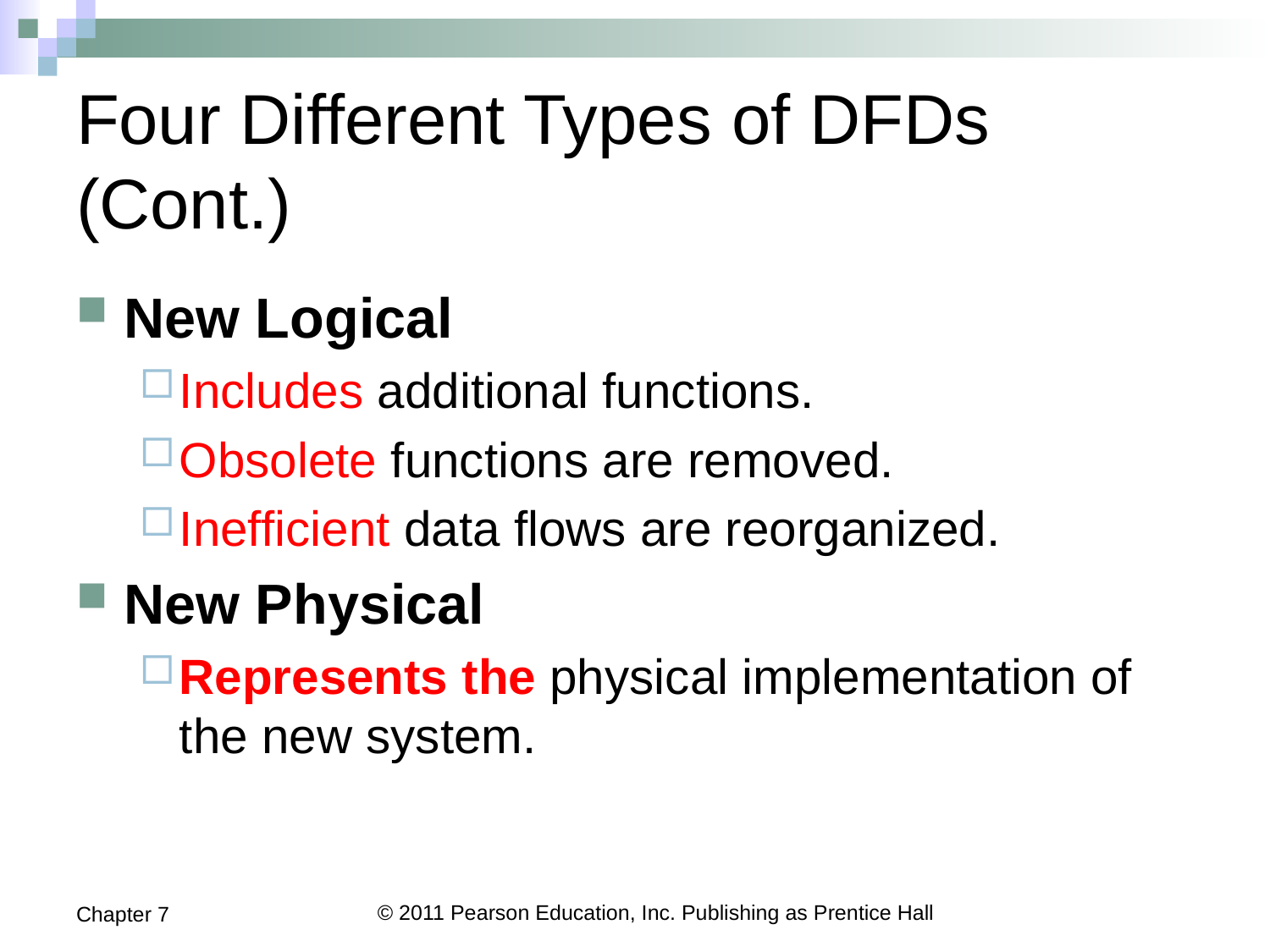

# Four Different Types of DFDs (Cont.)
New Logical
Includes additional functions.
Obsolete functions are removed.
Inefficient data flows are reorganized.
New Physical
Represents the physical implementation of the new system.

Chapter 7
© 2011 Pearson Education, Inc. Publishing as Prentice Hall
28